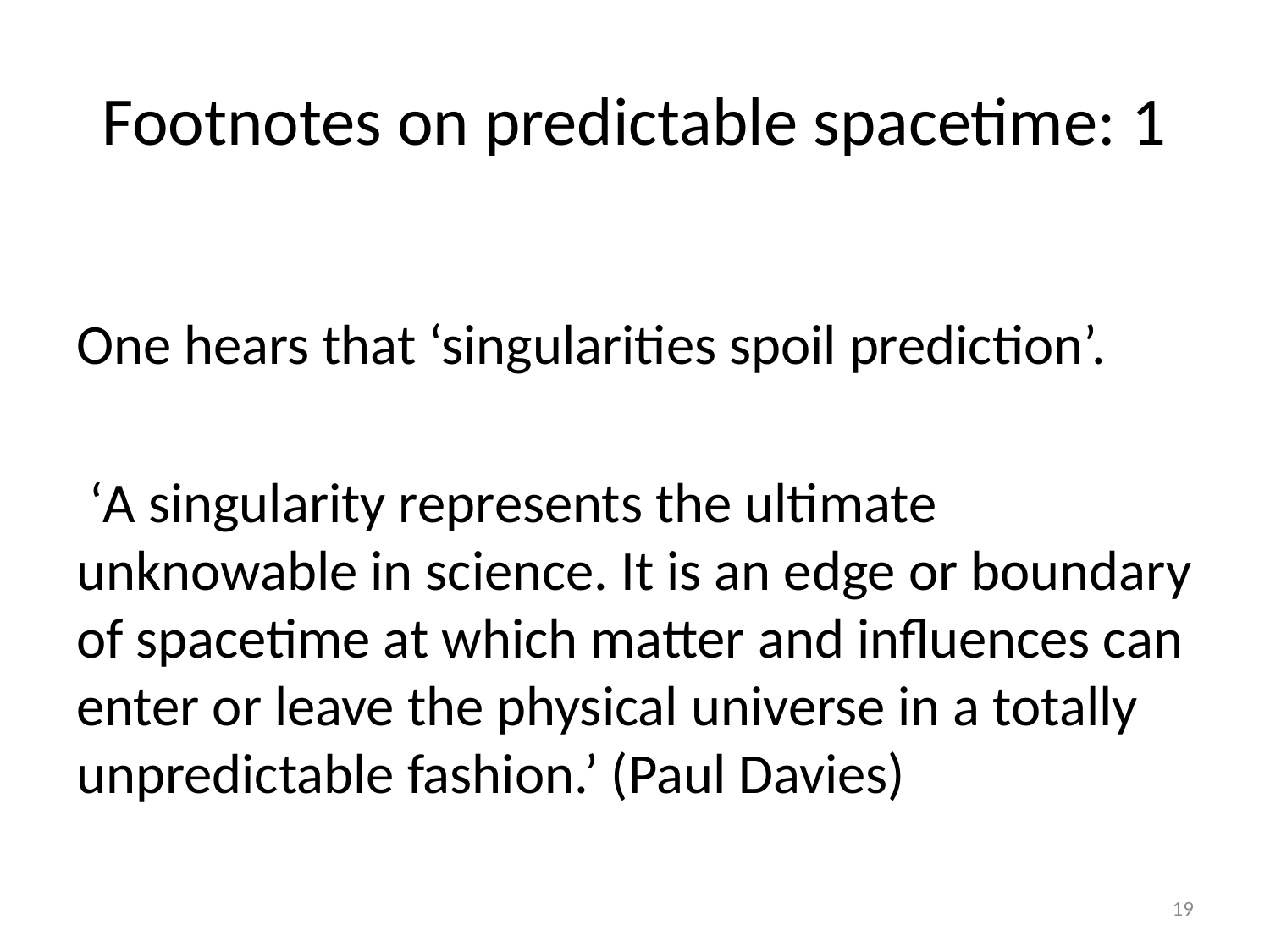

# Footnotes on predictable spacetime: 1

One hears that ‘singularities spoil prediction’.

 ‘A singularity represents the ultimate unknowable in science. It is an edge or boundary of spacetime at which matter and influences can enter or leave the physical universe in a totally unpredictable fashion.’ (Paul Davies)

19